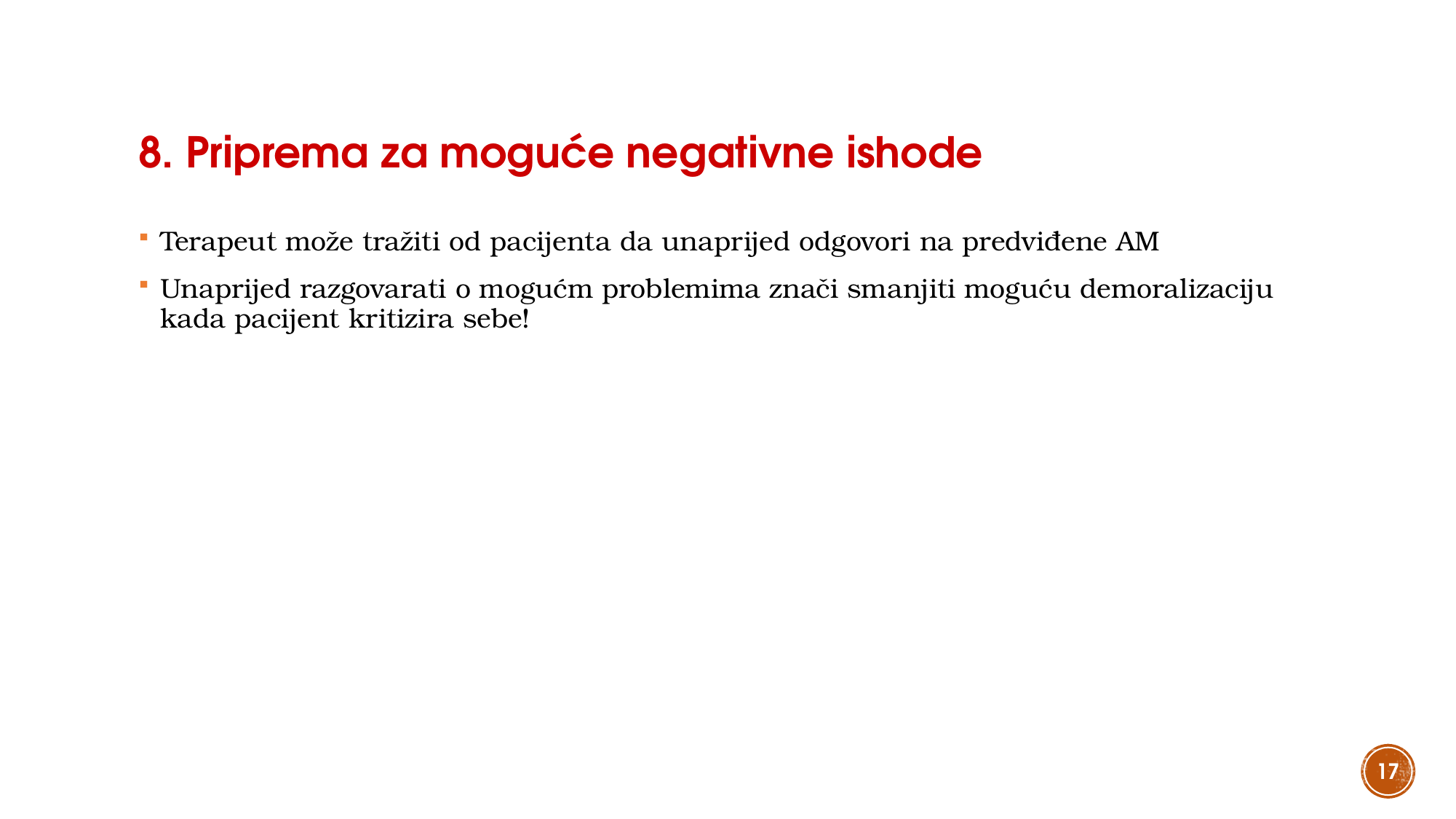

# 8. Priprema za moguće negativne ishode
Terapeut može tražiti od pacijenta da unaprijed odgovori na predviđene AM
Unaprijed razgovarati o mogućm problemima znači smanjiti moguću demoralizaciju kada pacijent kritizira sebe!
17